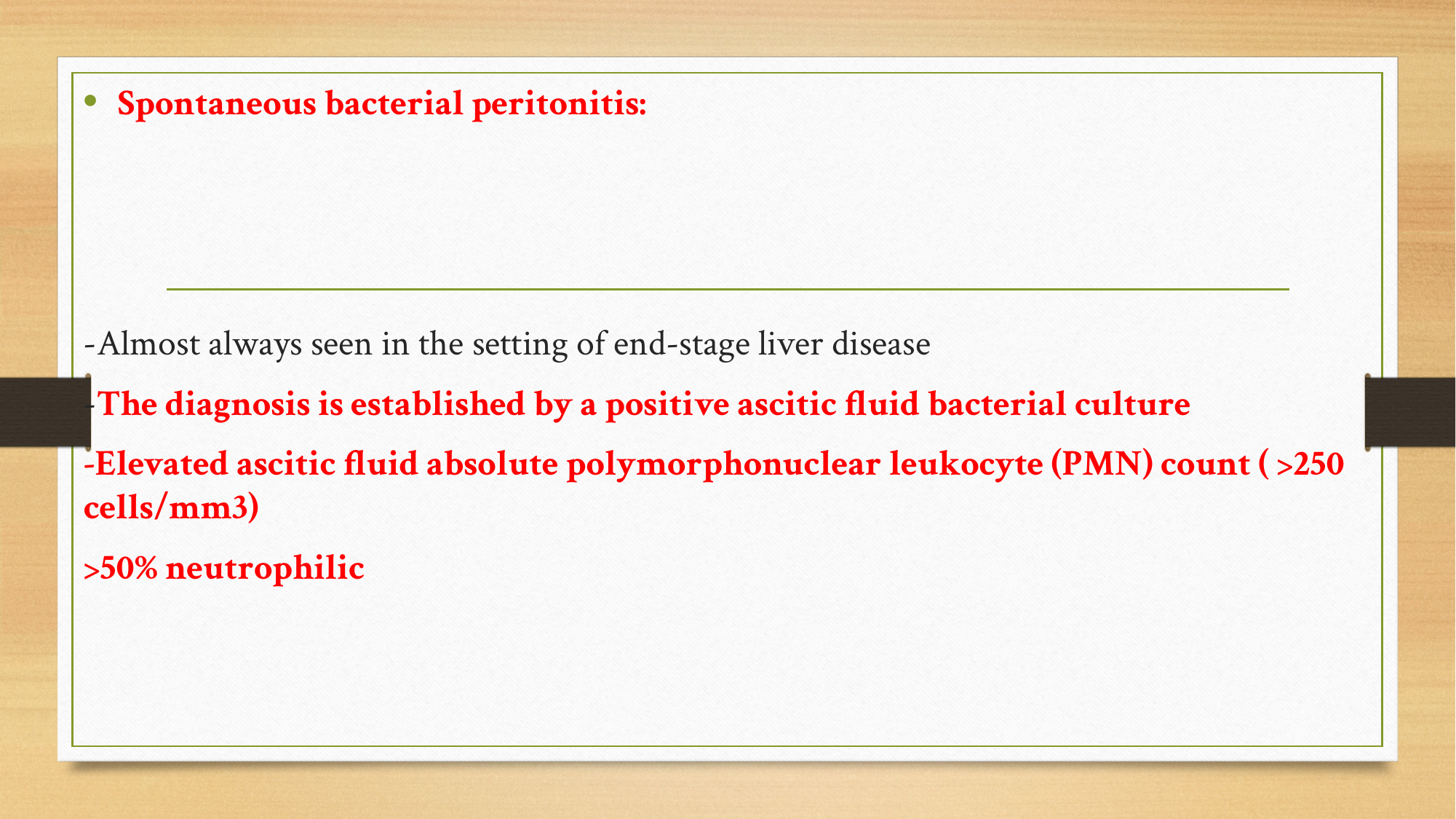

Spontaneous bacterial peritonitis:

-Almost always seen in the setting of end-stage liver disease
-The diagnosis is established by a positive ascitic fluid bacterial culture
-Elevated ascitic fluid absolute polymorphonuclear leukocyte (PMN) count ( >250 cells/mm3)
>50% neutrophilic